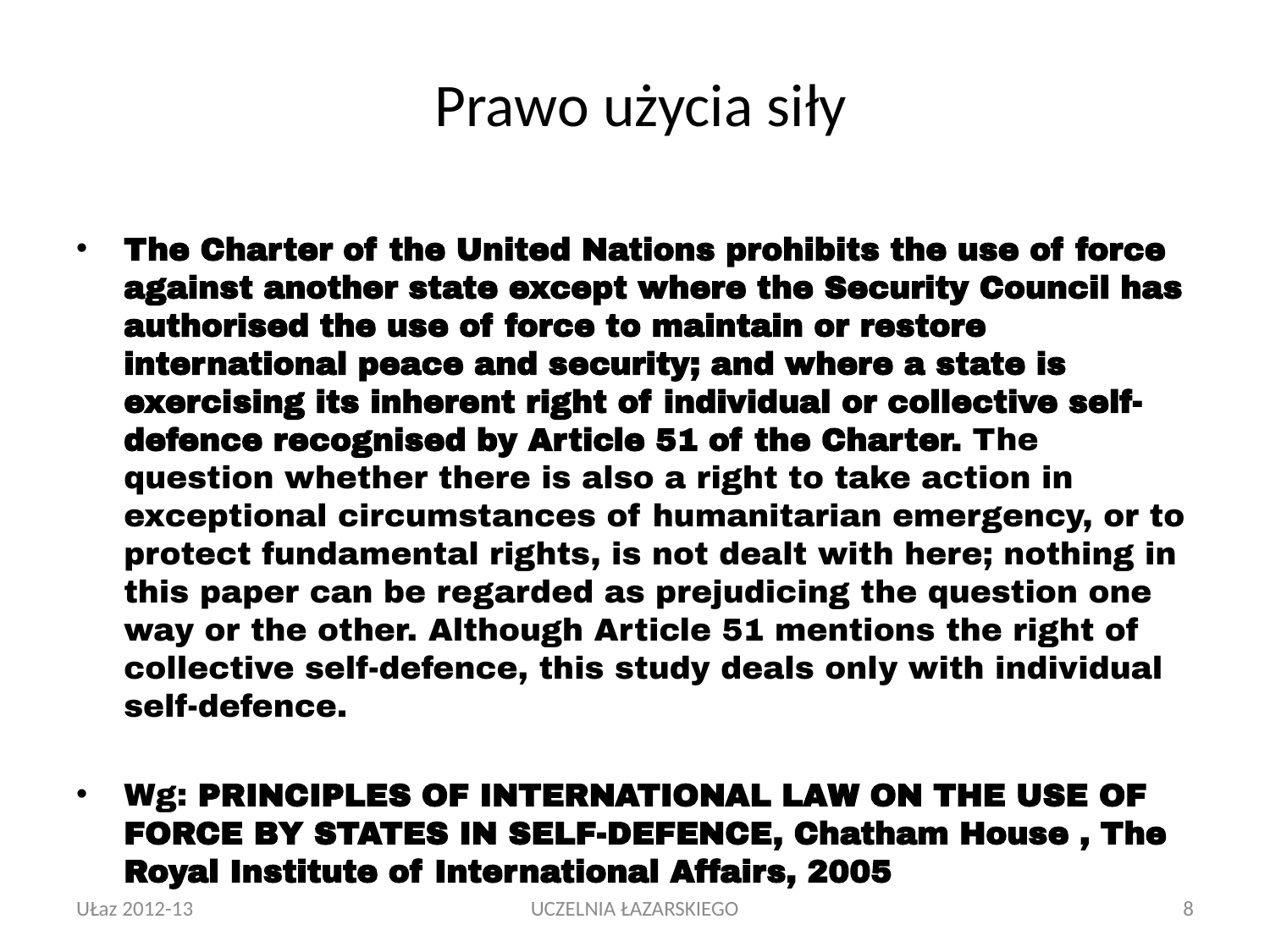

# Prawo użycia siły
The Charter of the United Nations prohibits the use of force against another state except where the Security Council has authorised the use of force to maintain or restore international peace and security; and where a state is exercising its inherent right of individual or collective self-defence recognised by Article 51 of the Charter. The question whether there is also a right to take action in exceptional circumstances of humanitarian emergency, or to protect fundamental rights, is not dealt with here; nothing in this paper can be regarded as prejudicing the question one way or the other. Although Article 51 mentions the right of collective self-defence, this study deals only with individual self-defence.

Wg: PRINCIPLES OF INTERNATIONAL LAW ON THE USE OF FORCE BY STATES IN SELF-DEFENCE, Chatham House , The Royal Institute of International Affairs, 2005

UŁaz 2012-13
UCZELNIA ŁAZARSKIEGO
8